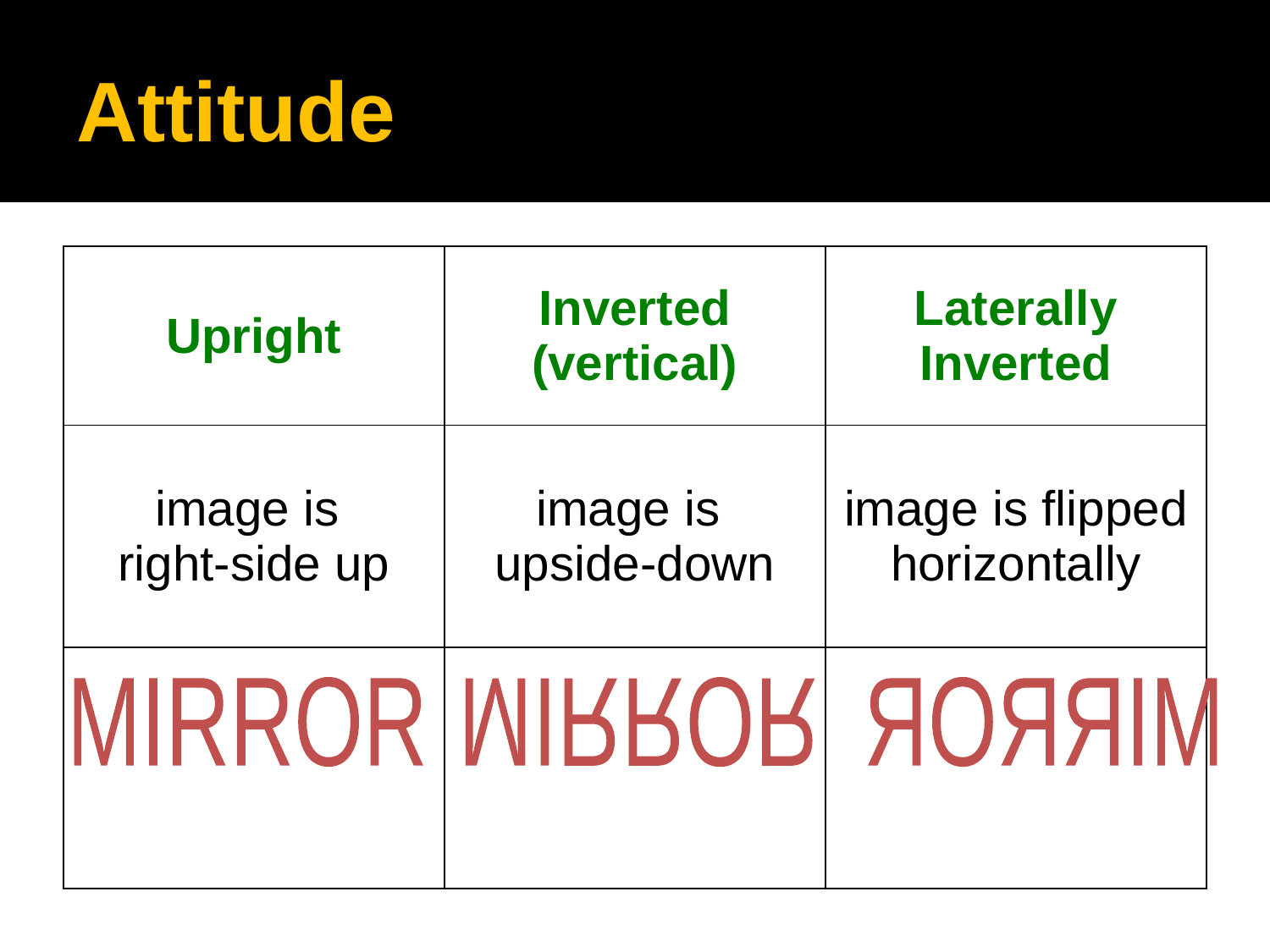

# Attitude
| Upright | Inverted (vertical) | Laterally Inverted |
| --- | --- | --- |
| image is right-side up | image is upside-down | image is flipped horizontally |
|  |  |  |
MIRROR
MIRROR
MIRROR